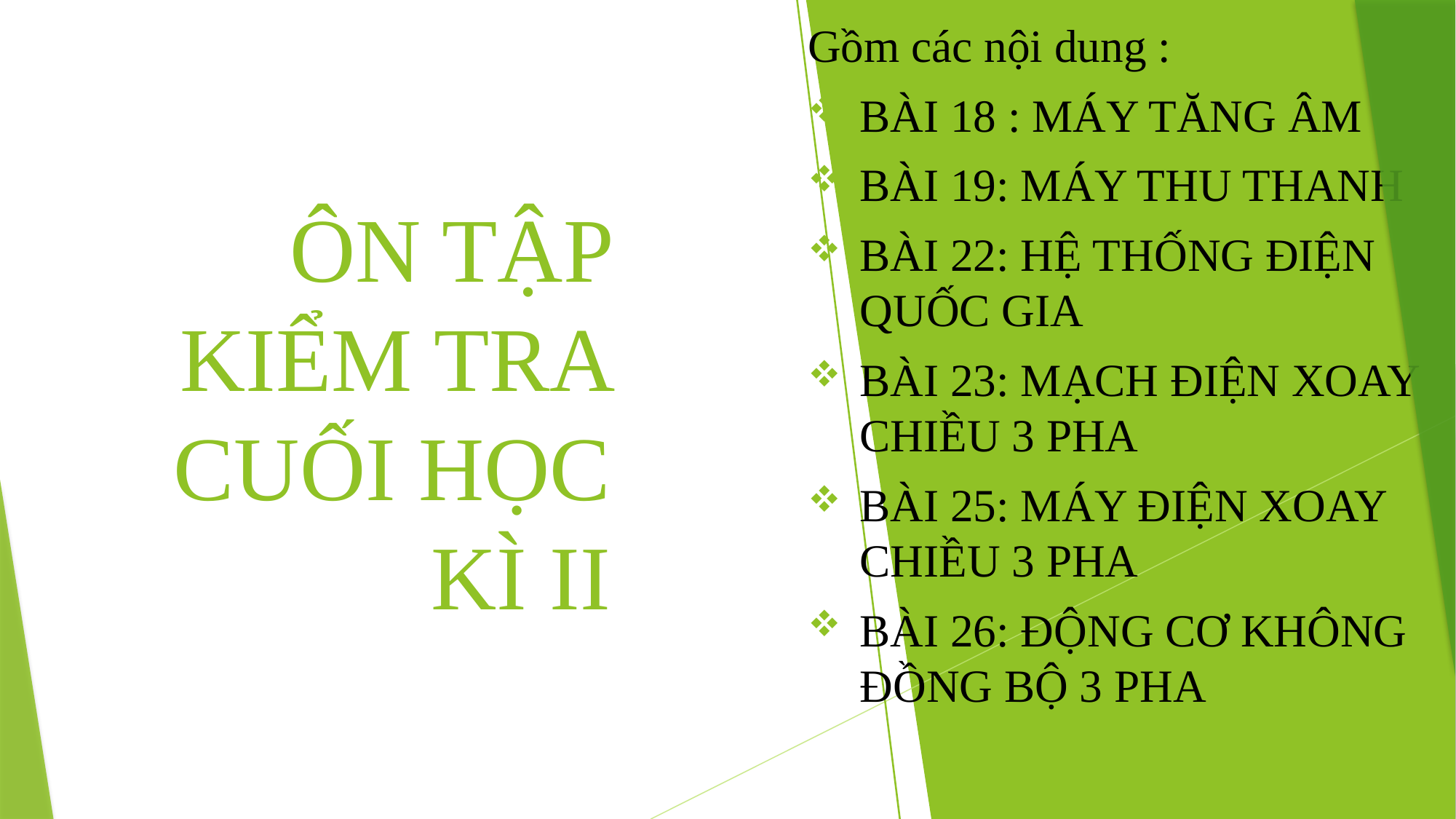

Gồm các nội dung :
BÀI 18 : MÁY TĂNG ÂM
BÀI 19: MÁY THU THANH
BÀI 22: HỆ THỐNG ĐIỆN QUỐC GIA
BÀI 23: MẠCH ĐIỆN XOAY CHIỀU 3 PHA
BÀI 25: MÁY ĐIỆN XOAY CHIỀU 3 PHA
BÀI 26: ĐỘNG CƠ KHÔNG ĐỒNG BỘ 3 PHA

# ÔN TẬP KIỂM TRA CUỐI HỌC KÌ II